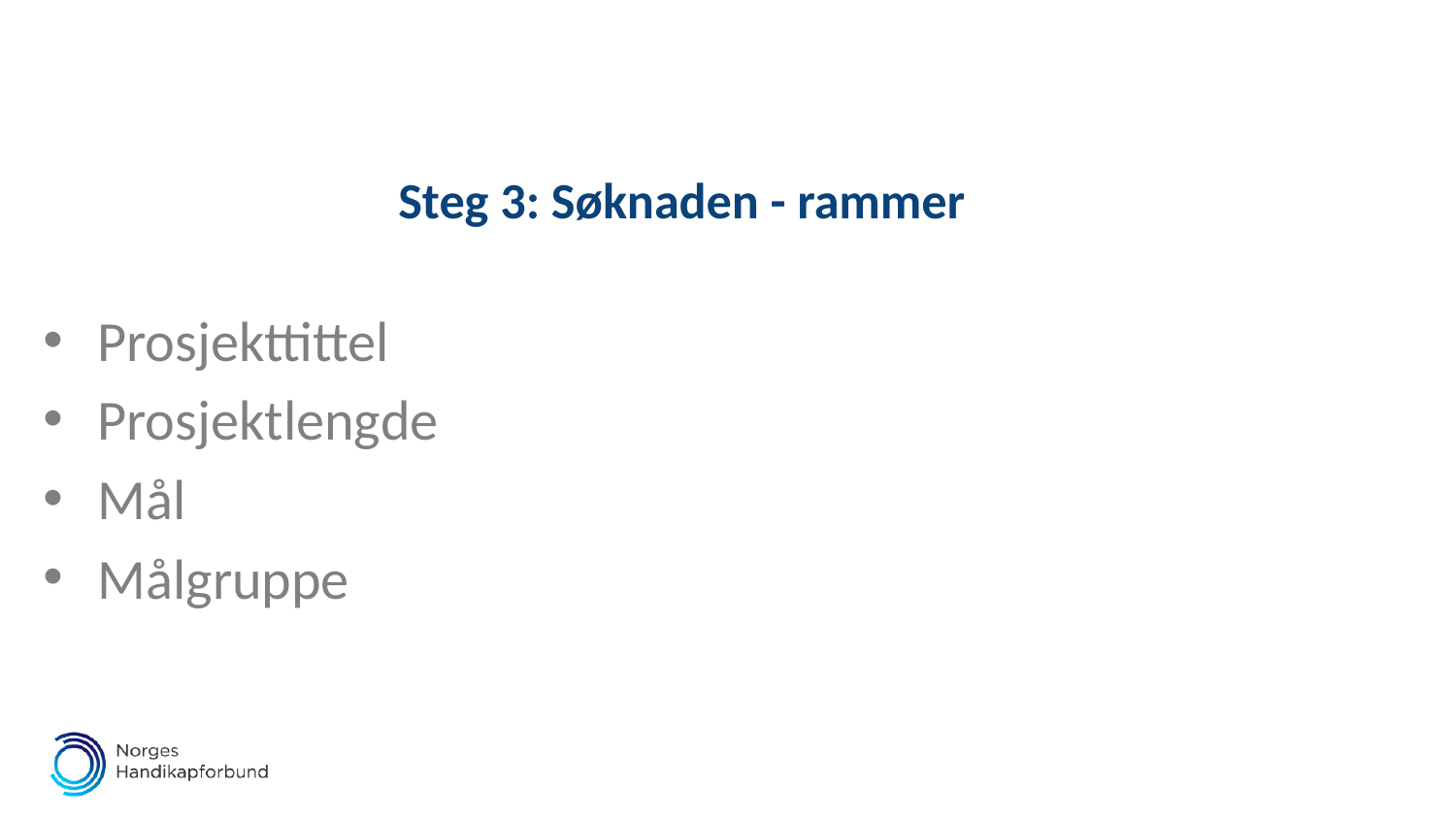

# Steg 3: Søknaden - rammer
Prosjekttittel
Prosjektlengde
Mål
Målgruppe